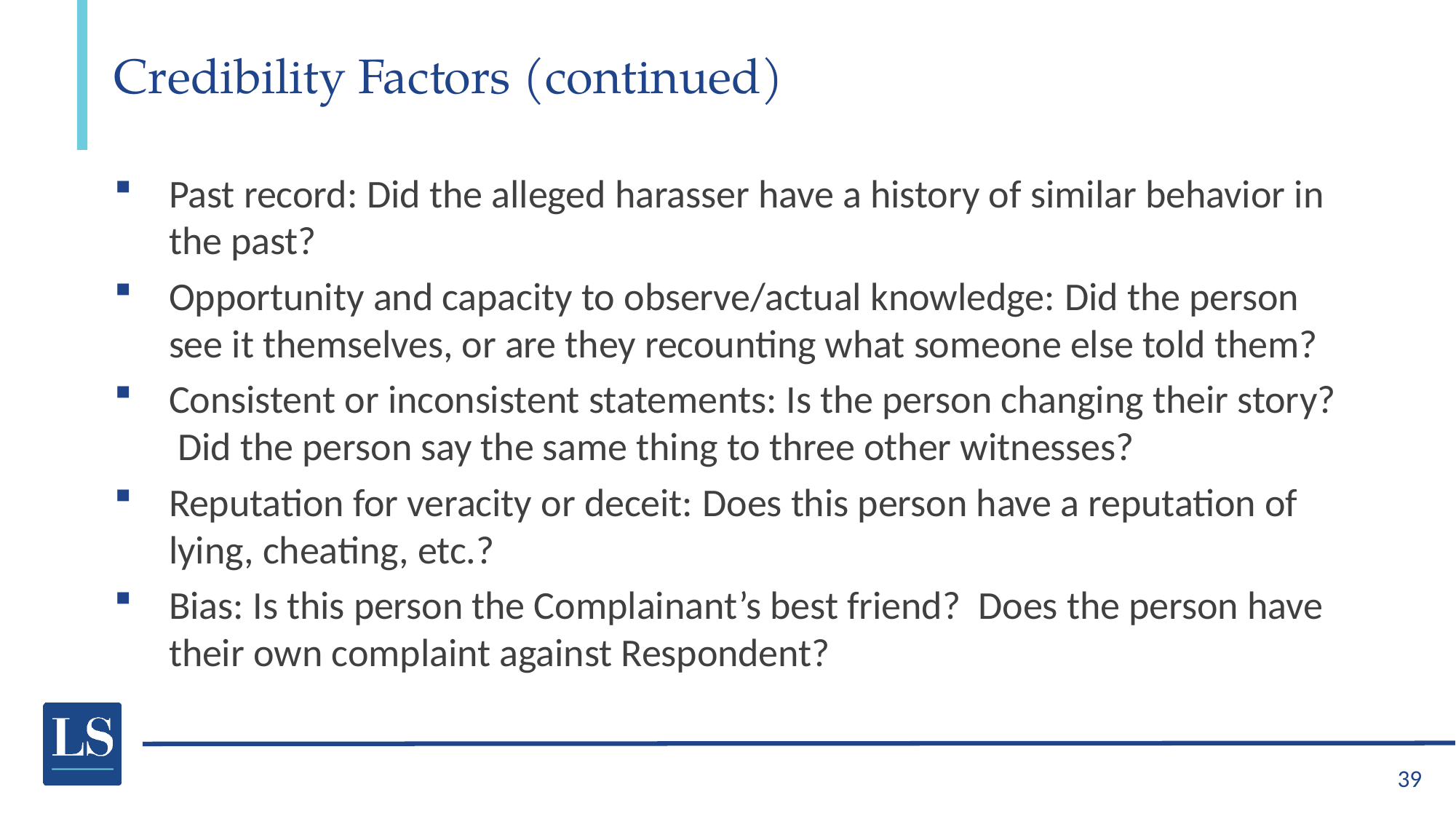

# Credibility Factors (continued)
Past record: Did the alleged harasser have a history of similar behavior in the past?
Opportunity and capacity to observe/actual knowledge: Did the person see it themselves, or are they recounting what someone else told them?
Consistent or inconsistent statements: Is the person changing their story?  Did the person say the same thing to three other witnesses?
Reputation for veracity or deceit: Does this person have a reputation of lying, cheating, etc.?
Bias: Is this person the Complainant’s best friend?  Does the person have their own complaint against Respondent?
39